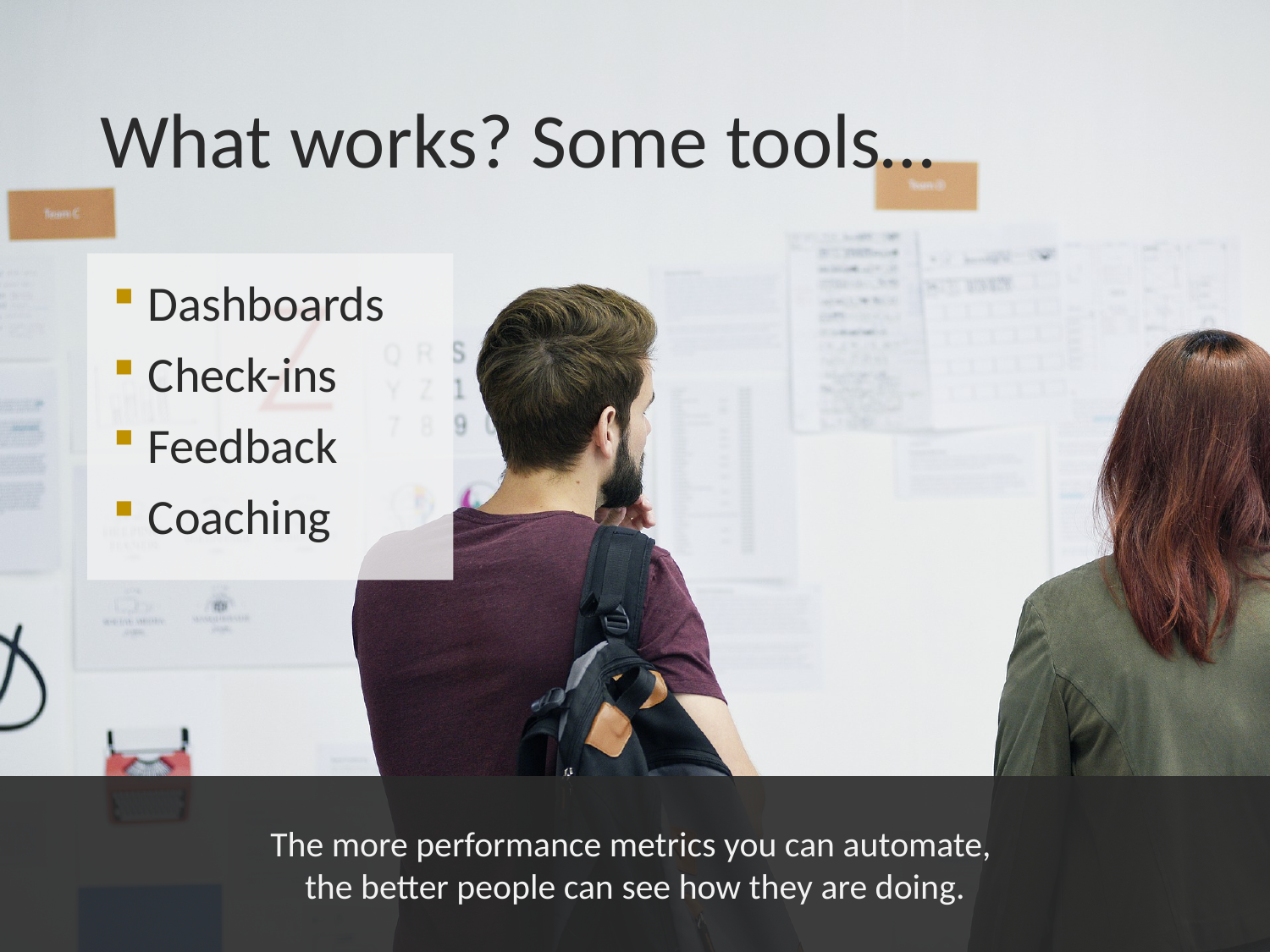

# What works? Some tools…
Dashboards
Check-ins
Feedback
Coaching
The more performance metrics you can automate,
the better people can see how they are doing.